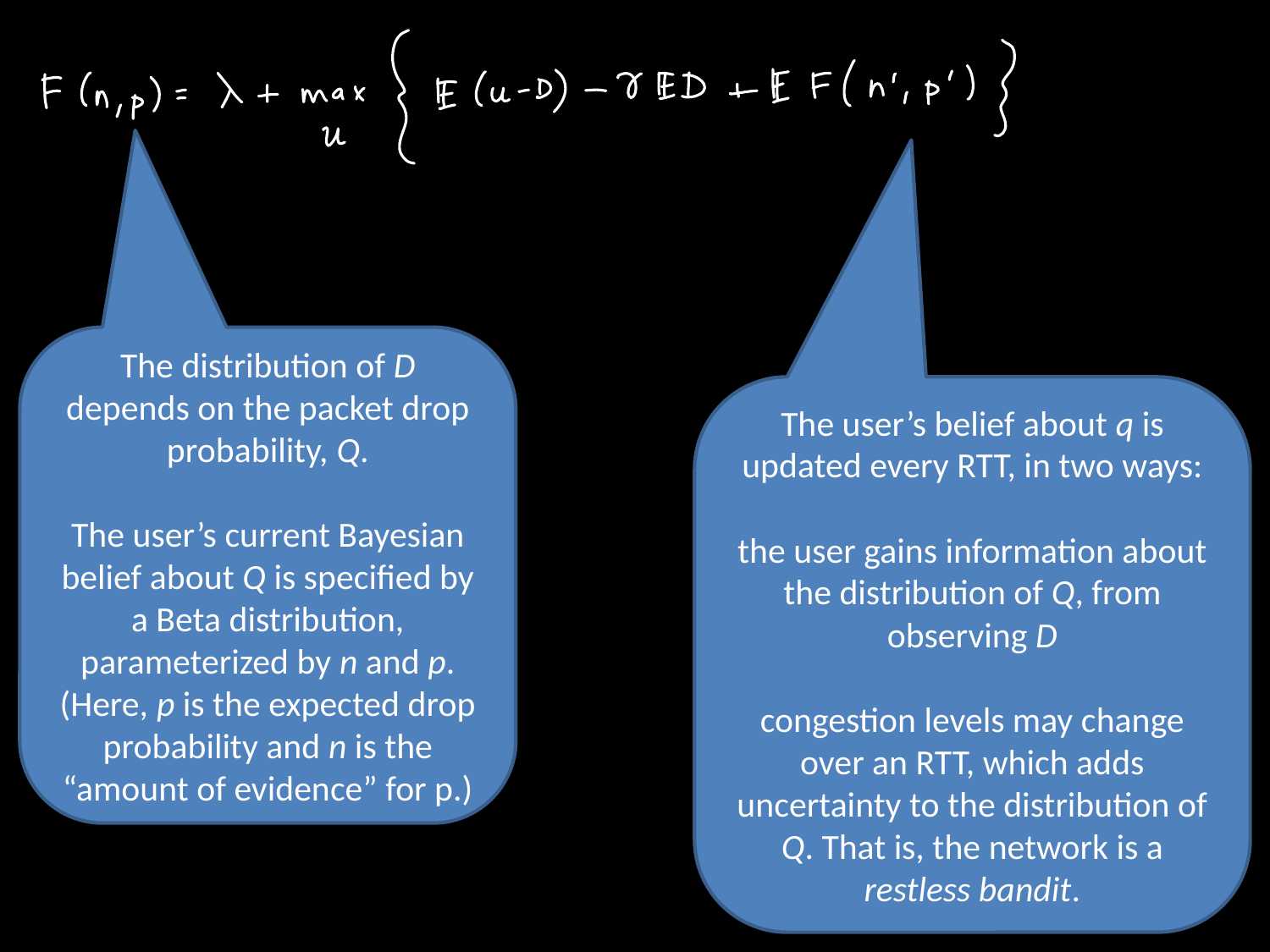

The distribution of D depends on the packet drop probability, Q.

The user’s current Bayesian belief about Q is specified by a Beta distribution, parameterized by n and p. (Here, p is the expected drop probability and n is the “amount of evidence” for p.)
The user’s belief about q is updated every RTT, in two ways:

the user gains information about the distribution of Q, from observing D

congestion levels may change over an RTT, which adds uncertainty to the distribution of Q. That is, the network is a restless bandit.